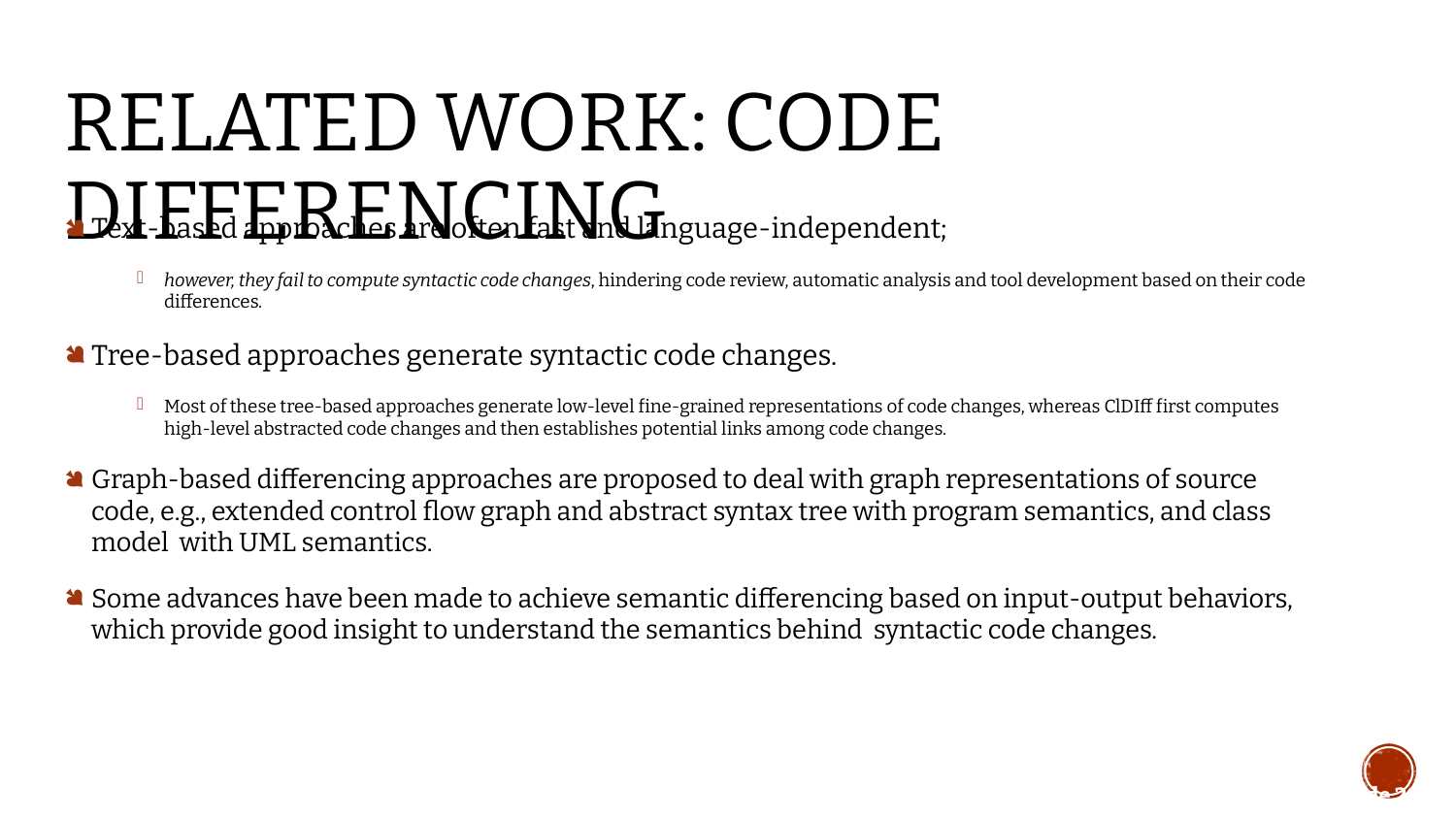

# Related work: Code Differencing
Text-based approaches are often fast and language-independent;
however, they fail to compute syntactic code changes, hindering code review, automatic analysis and tool development based on their code differences.
Tree-based approaches generate syntactic code changes.
Most of these tree-based approaches generate low-level fine-grained representations of code changes, whereas ClDIff first computes high-level abstracted code changes and then establishes potential links among code changes.
Graph-based differencing approaches are proposed to deal with graph representations of source code, e.g., extended control flow graph and abstract syntax tree with program semantics, and class model  with UML semantics.
Some advances have been made to achieve semantic differencing based on input-output behaviors, which provide good insight to understand the semantics behind  syntactic code changes.
Slide 20